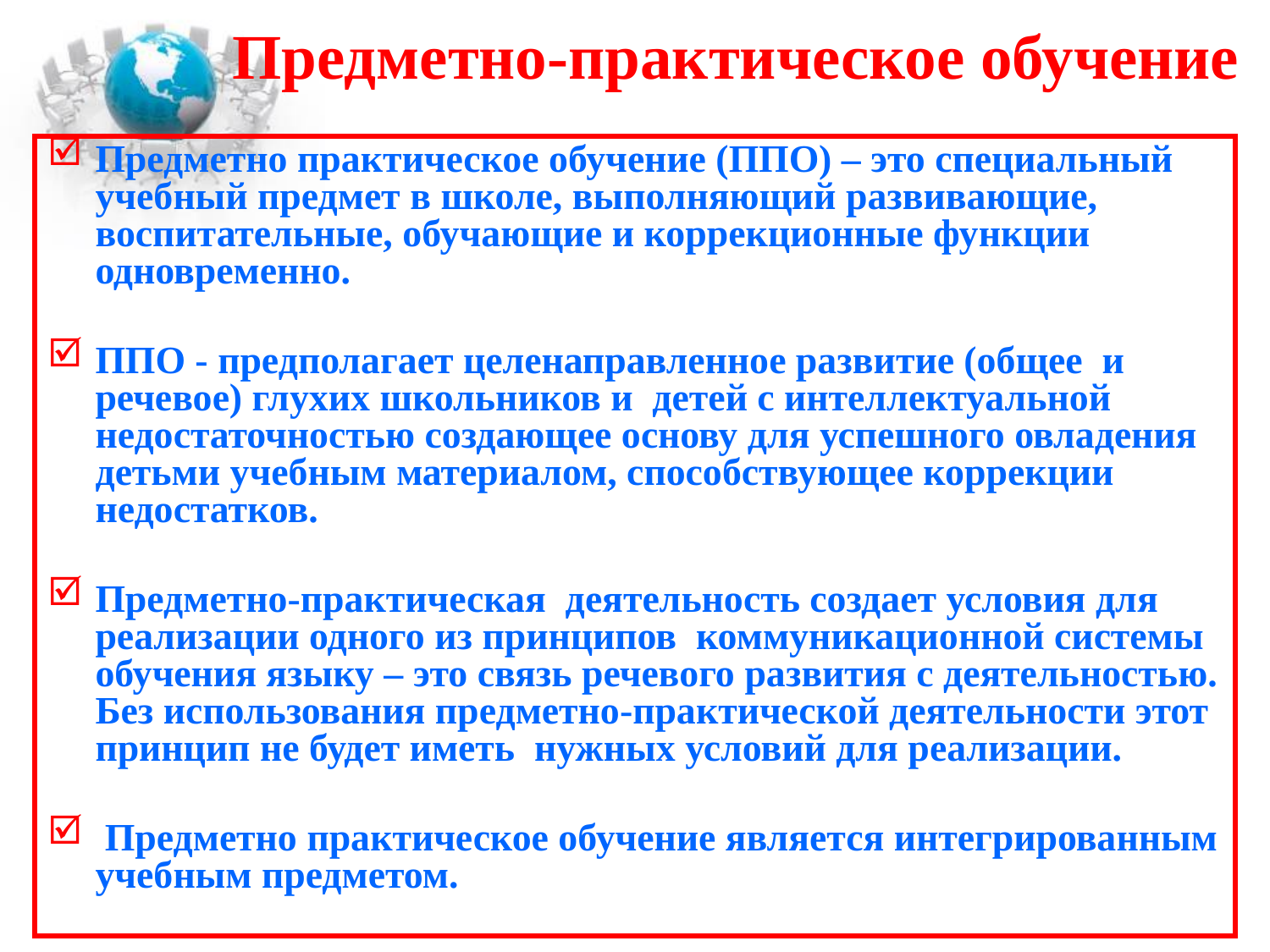

# Предметно-практическое обучение
Предметно практическое обучение (ППО) – это специальный  учебный предмет в школе, выполняющий развивающие, воспитательные, обучающие и коррекционные функции одновременно.

ППО - предполагает целенаправленное развитие (общее  и  речевое) глухих школьников и  детей с интеллектуальной недостаточностью создающее основу для успешного овладения детьми учебным материалом, способствующее коррекции недостатков.

Предметно-практическая  деятельность создает условия для реализации одного из принципов  коммуникационной системы обучения языку – это связь речевого развития с деятельностью. Без использования предметно-практической деятельности этот принцип не будет иметь  нужных условий для реализации.

 Предметно практическое обучение является интегрированным учебным предметом.